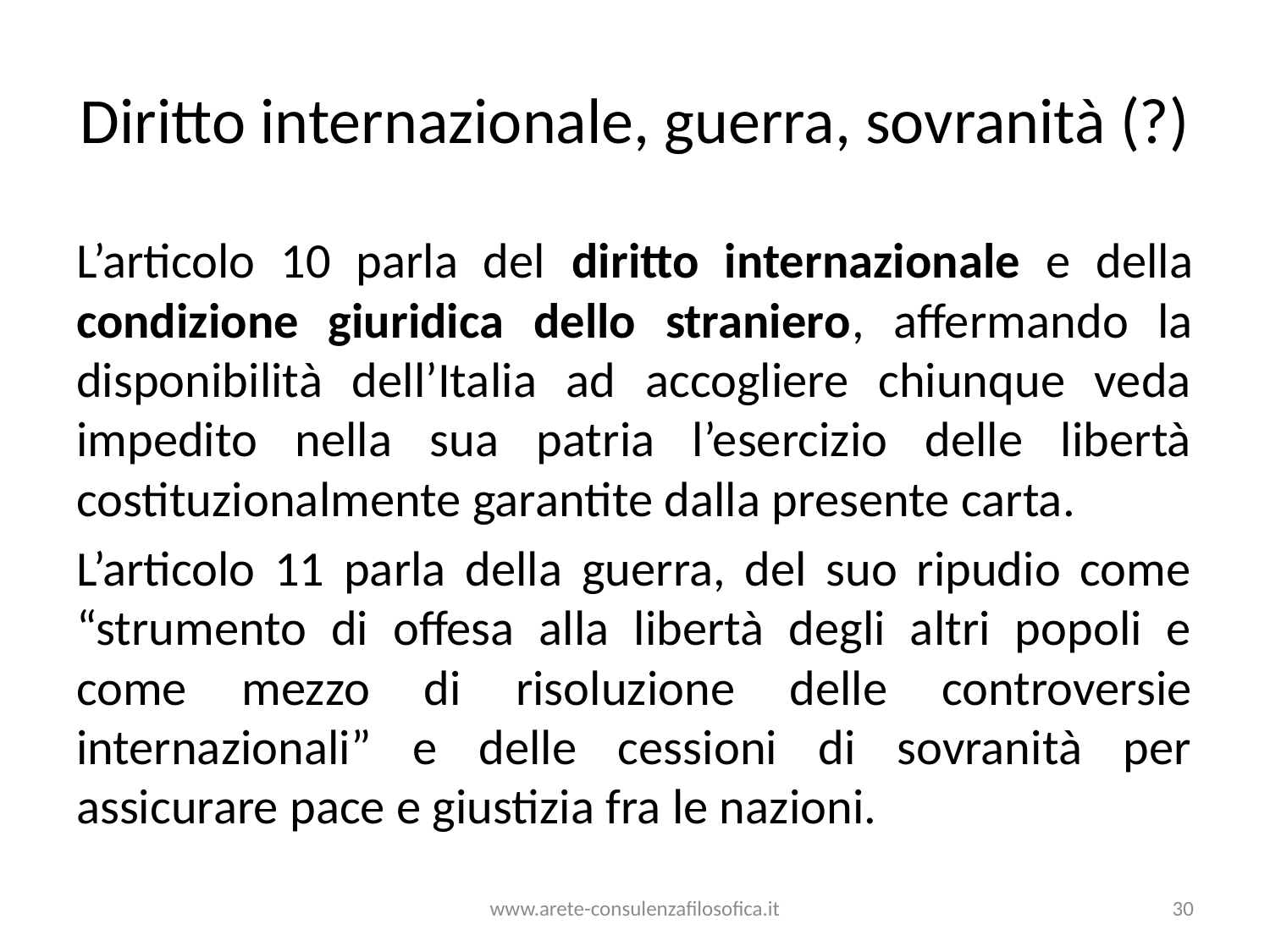

# Diritto internazionale, guerra, sovranità (?)
L’articolo 10 parla del diritto internazionale e della condizione giuridica dello straniero, affermando la disponibilità dell’Italia ad accogliere chiunque veda impedito nella sua patria l’esercizio delle libertà costituzionalmente garantite dalla presente carta.
L’articolo 11 parla della guerra, del suo ripudio come “strumento di offesa alla libertà degli altri popoli e come mezzo di risoluzione delle controversie internazionali” e delle cessioni di sovranità per assicurare pace e giustizia fra le nazioni.
www.arete-consulenzafilosofica.it
30